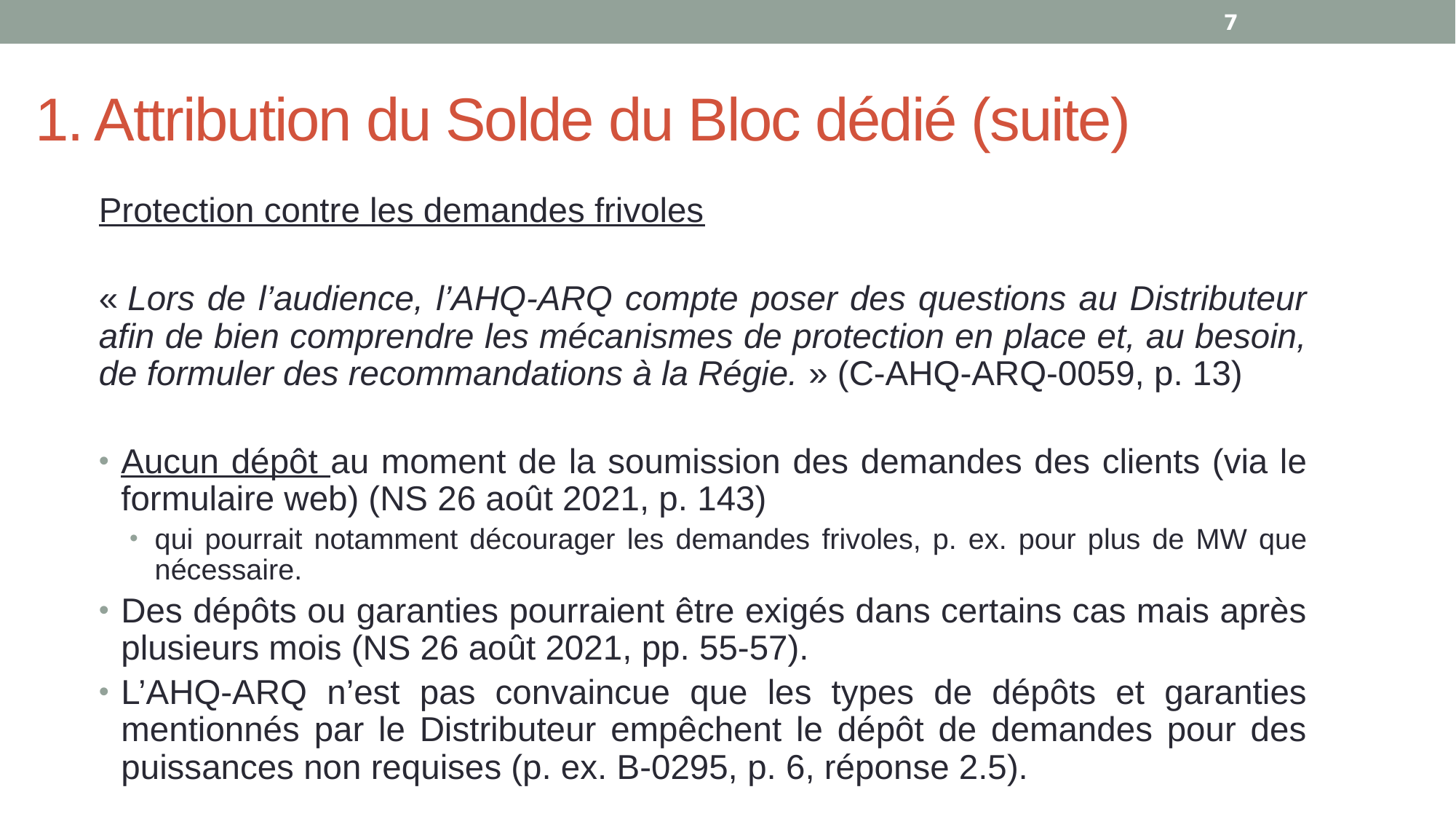

7
1. Attribution du Solde du Bloc dédié (suite)
Protection contre les demandes frivoles

« Lors de l’audience, l’AHQ-ARQ compte poser des questions au Distributeur afin de bien comprendre les mécanismes de protection en place et, au besoin, de formuler des recommandations à la Régie. » (C-AHQ-ARQ-0059, p. 13)

Aucun dépôt au moment de la soumission des demandes des clients (via le formulaire web) (NS 26 août 2021, p. 143)
qui pourrait notamment décourager les demandes frivoles, p. ex. pour plus de MW que nécessaire.
Des dépôts ou garanties pourraient être exigés dans certains cas mais après plusieurs mois (NS 26 août 2021, pp. 55-57).
L’AHQ-ARQ n’est pas convaincue que les types de dépôts et garanties mentionnés par le Distributeur empêchent le dépôt de demandes pour des puissances non requises (p. ex. B-0295, p. 6, réponse 2.5).